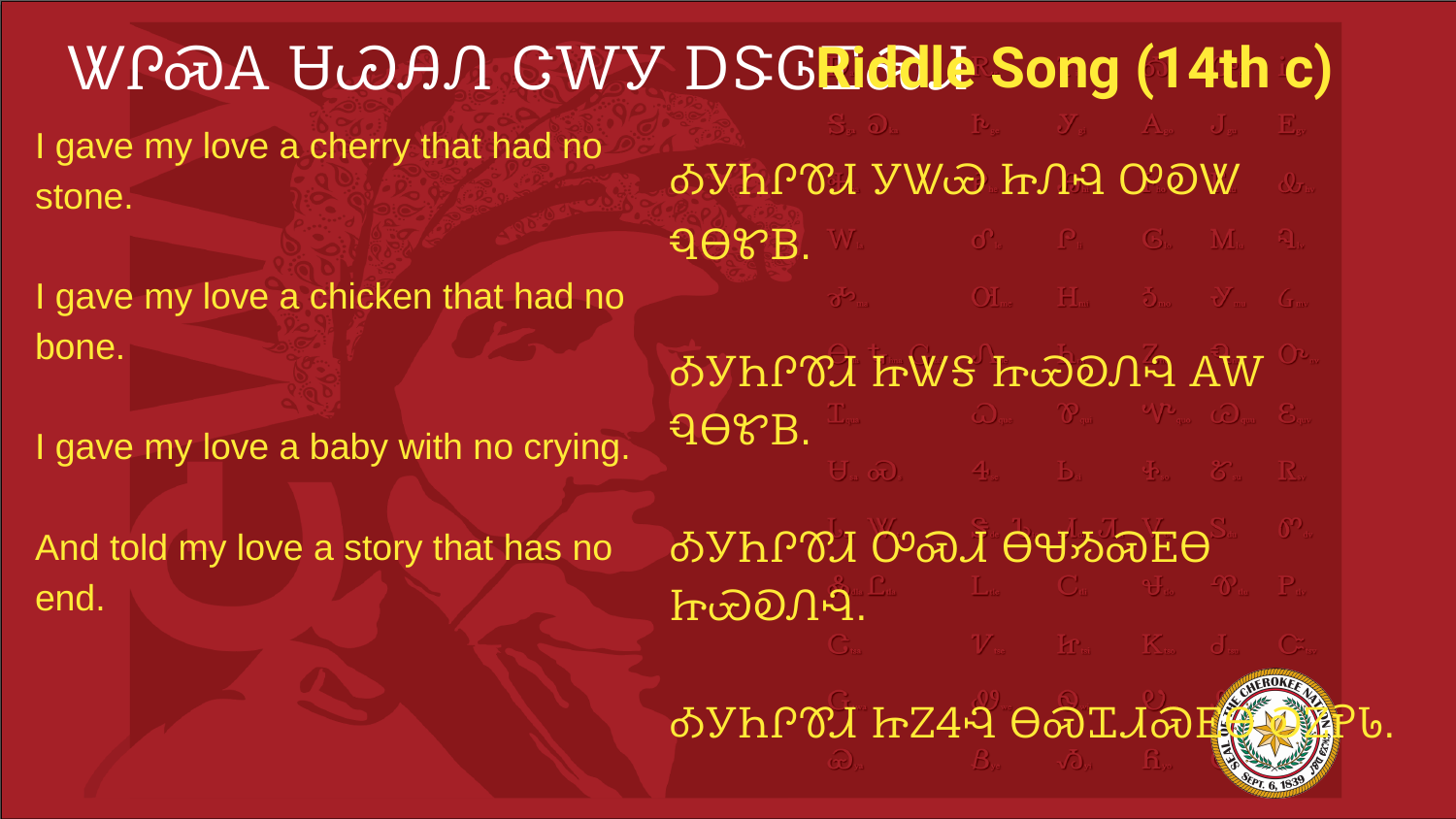

# ᏔᎵᏍᎪ ᏌᏊᎯᏁ ᏣᎳᎩ ᎠᏕᎶᏆᏍᏗ
Riddle Song (14th c)
I gave my love a cherry that had no stone.

I gave my love a chicken that had no bone.

I gave my love a baby with no crying.

And told my love a story that has no end.

ᎣᎩᏂᎵᏈᏗ ᎩᏔᏯ ᏥᏁᎸ ᎤᎧᏔ ᏄᎾᏑᏴ.

ᎣᎩᏂᎵᏈᏗ ᏥᏔᎦ ᏥᏯᎧᏁᎸ ᎪᎳ ᏄᎾᏑᏴ.

ᎣᎩᏂᎵᏈᏗ ᎤᏍᏗ ᎾᏠᏱᏍᎬᎾ ᏥᏯᎧᏁᎸ.

ᎣᎩᏂᎵᏈᏗ ᏥᏃᏎᎸ ᎾᏍᏆᏗᏍᎬᎾ ᎧᏃᎮᏓ.